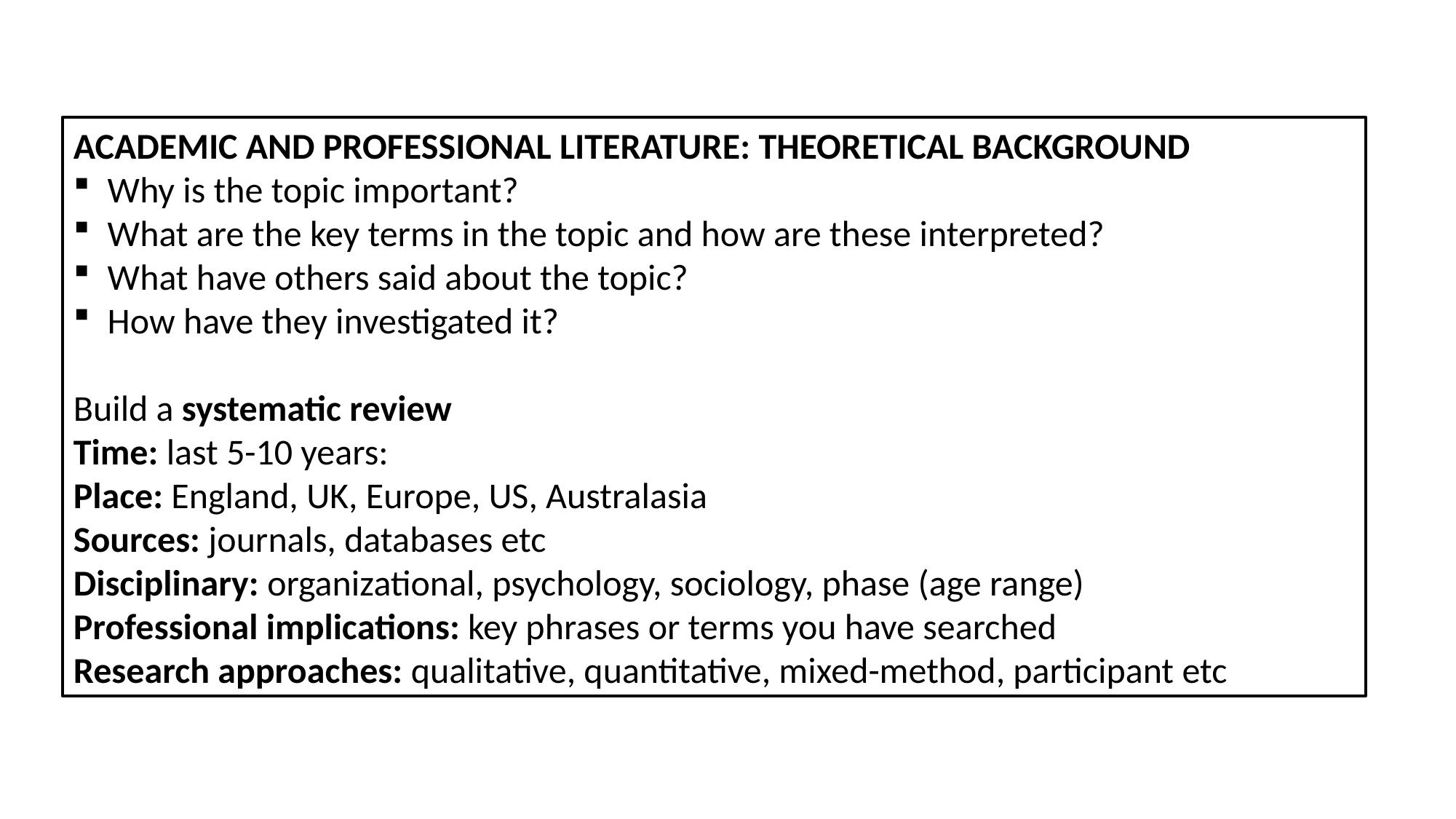

ACADEMIC AND PROFESSIONAL LITERATURE: THEORETICAL BACKGROUND
Why is the topic important?
What are the key terms in the topic and how are these interpreted?
What have others said about the topic?
How have they investigated it?

Build a systematic review
Time: last 5-10 years:
Place: England, UK, Europe, US, Australasia
Sources: journals, databases etc
Disciplinary: organizational, psychology, sociology, phase (age range)
Professional implications: key phrases or terms you have searched
Research approaches: qualitative, quantitative, mixed-method, participant etc